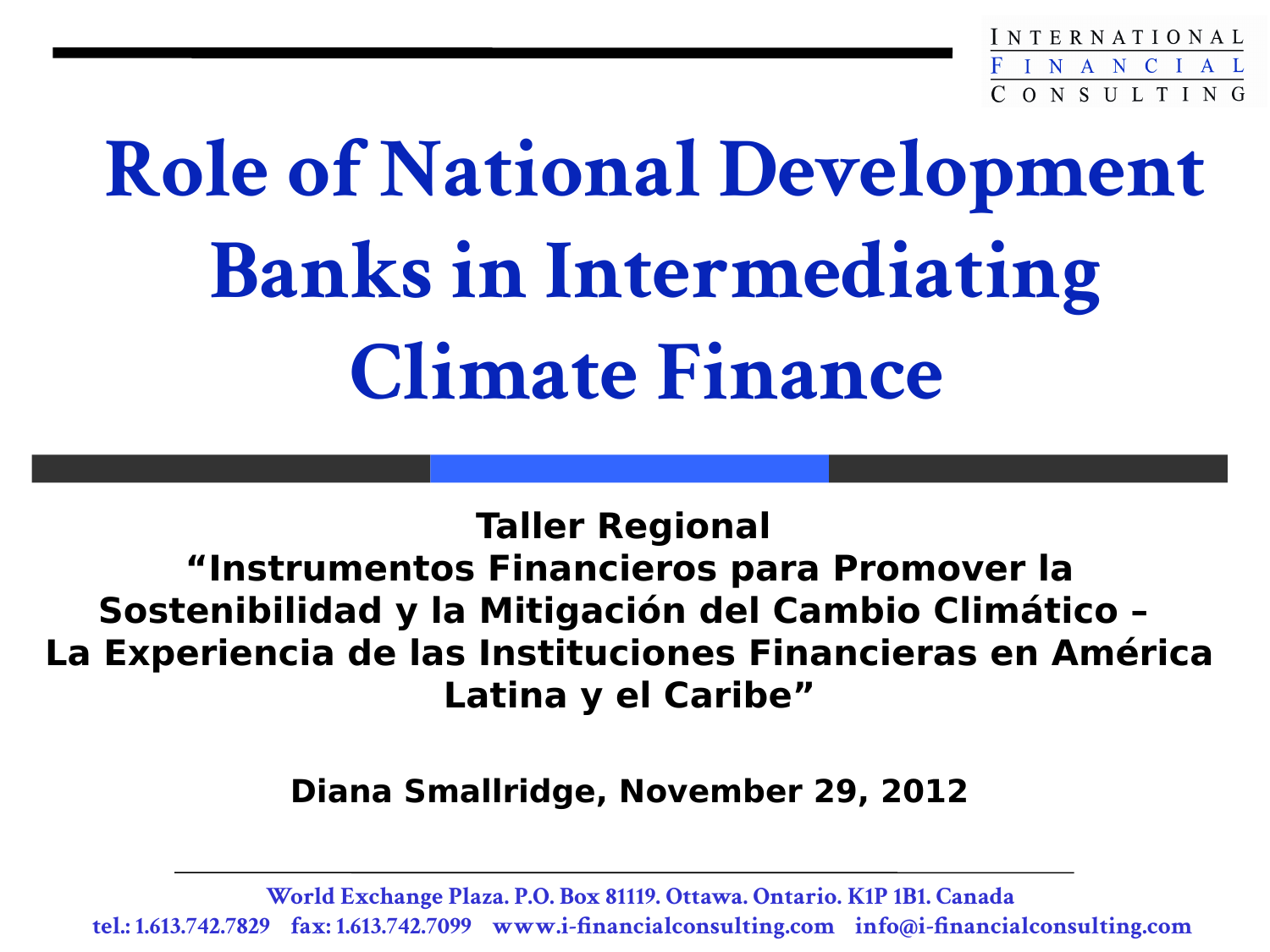

# Role of National Development Banks in Intermediating Climate Finance
Taller Regional
“Instrumentos Financieros para Promover la Sostenibilidad y la Mitigación del Cambio Climático –
La Experiencia de las Instituciones Financieras en América Latina y el Caribe”

Diana Smallridge, November 29, 2012